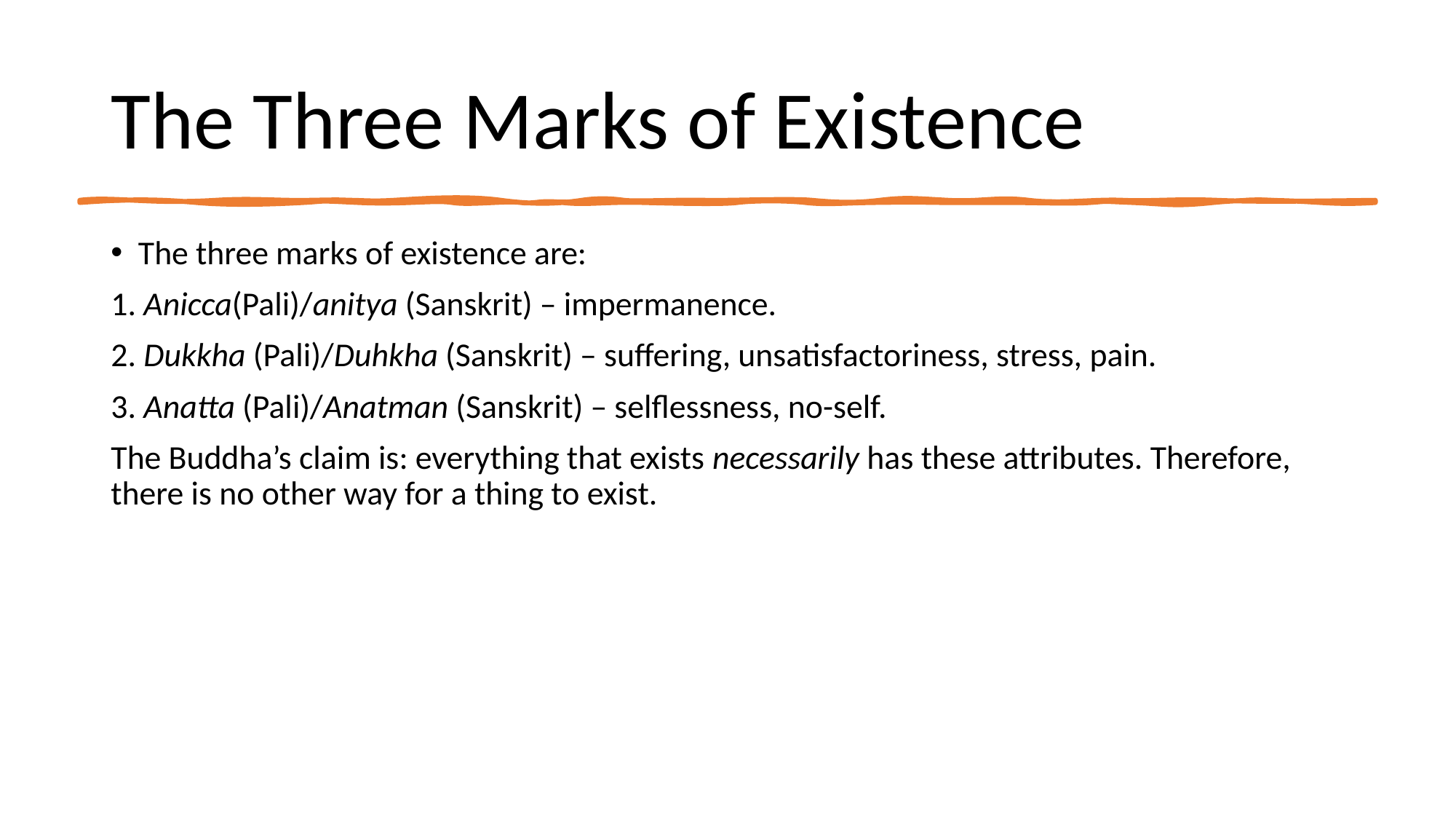

# The Three Marks of Existence

The three marks of existence are:
1. Anicca(Pali)/anitya (Sanskrit) – impermanence.
2. Dukkha (Pali)/Duhkha (Sanskrit) – suffering, unsatisfactoriness, stress, pain.
3. Anatta (Pali)/Anatman (Sanskrit) – selflessness, no-self.
The Buddha’s claim is: everything that exists necessarily has these attributes. Therefore, there is no other way for a thing to exist.